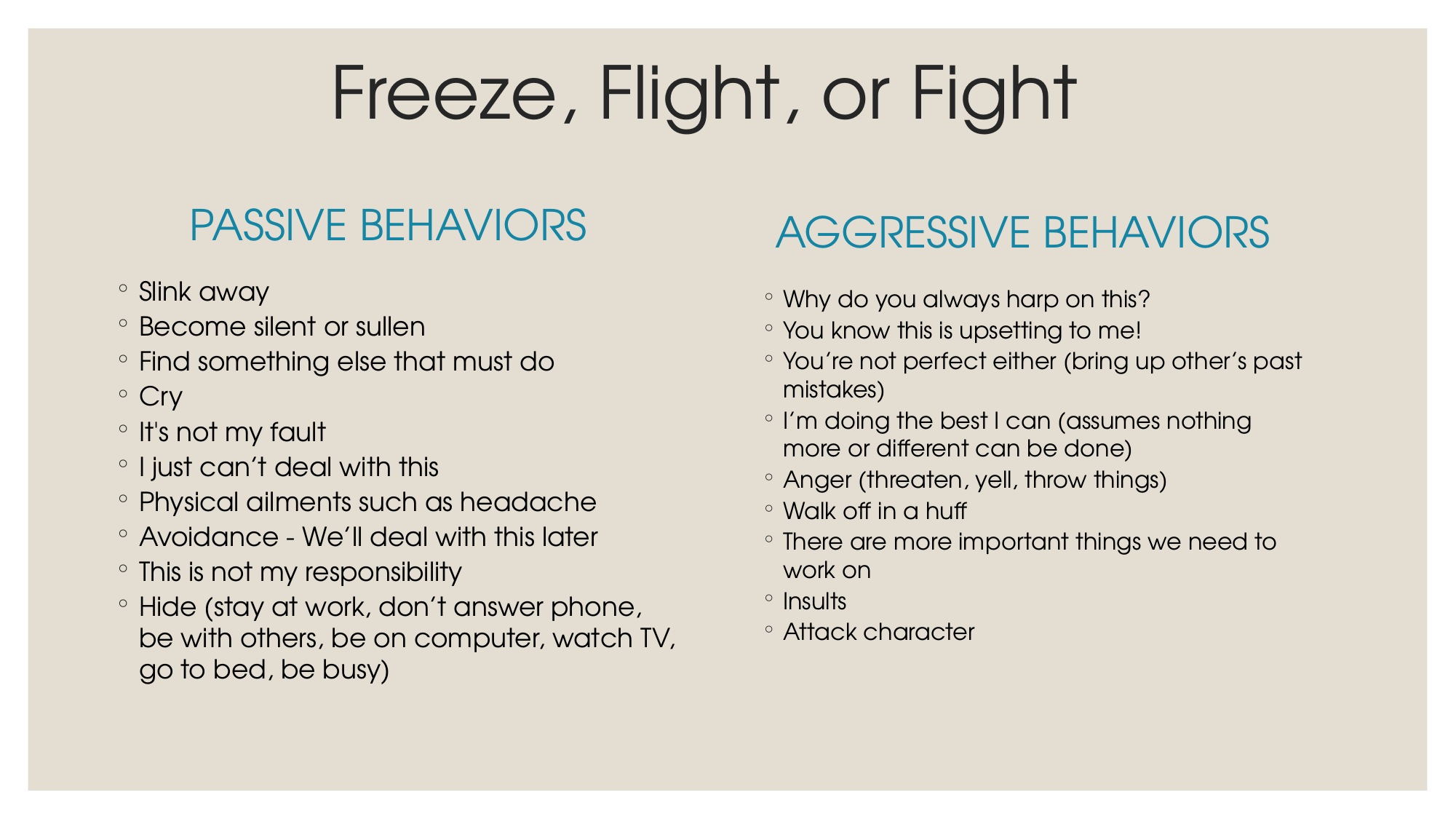

# Freeze, Flight, or Fight
PASSIVE BEHAVIORS
AGGRESSIVE BEHAVIORS
Slink away
Become silent or sullen
Find something else that must do
Cry
It's not my fault
I just can’t deal with this
Physical ailments such as headache
Avoidance - We’ll deal with this later
This is not my responsibility
Hide (stay at work, don’t answer phone, be with others, be on computer, watch TV, go to bed, be busy)

Why do you always harp on this?
You know this is upsetting to me!
You’re not perfect either (bring up other’s past mistakes)
I’m doing the best I can (assumes nothing more or different can be done)
Anger (threaten, yell, throw things)
Walk off in a huff
There are more important things we need to work on
Insults
Attack character